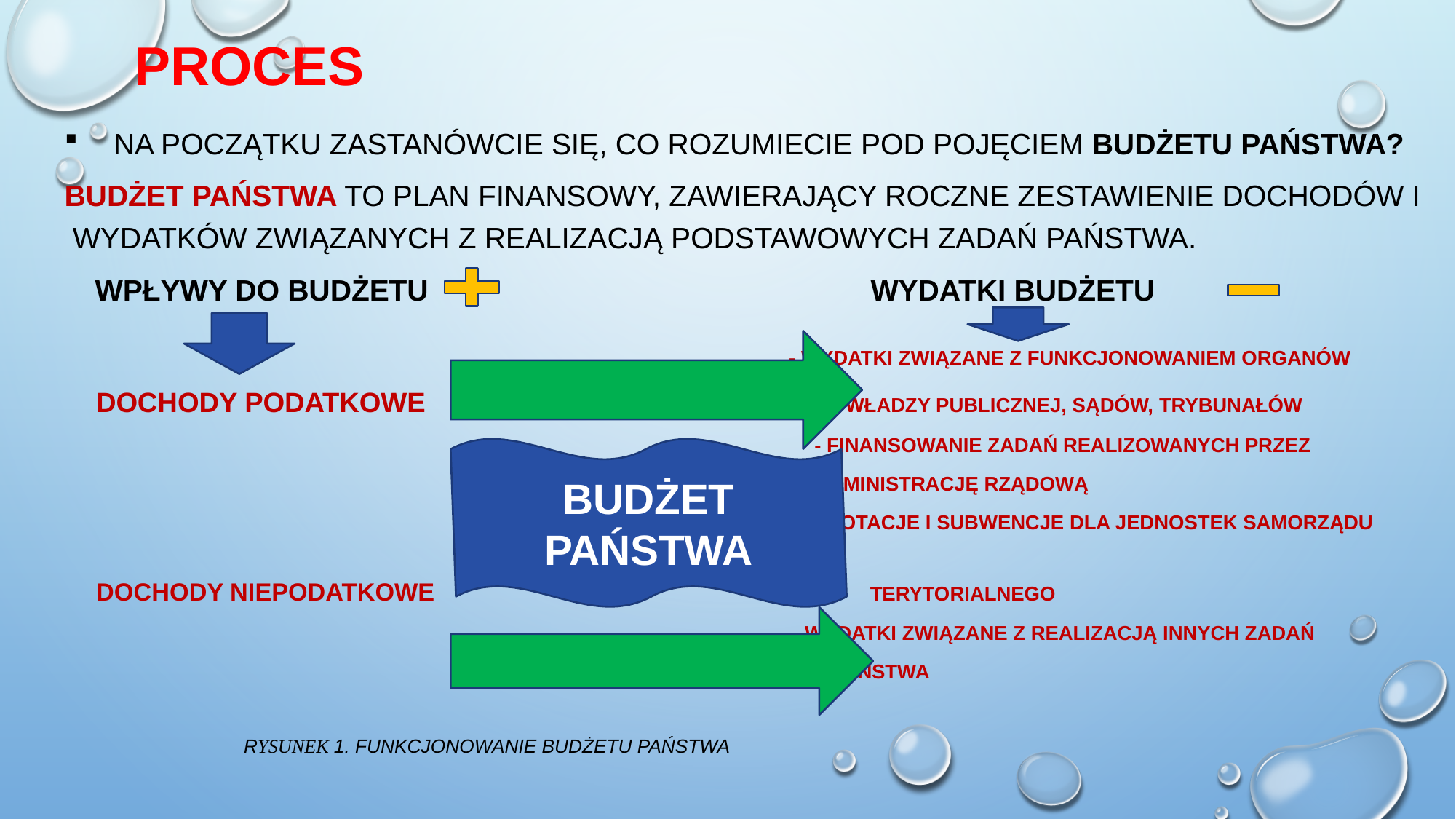

# PROCES
   NA POCZĄTKU ZASTANÓWCIE SIĘ, CO ROZUMIECIE POD POJĘCIEM BudżetU państwa?
BUDŻET PAŃSTWA to plan finansowy, zawierający roczne zestawienie dochodów i  wydatków związanych z realizacją podstawowych zadań państwa.
    WPŁYWY DO BUDŻETU                                                      WYDATKI BUDŻETU

                                                                                                                                                                                     - wydatki związane z funkcjonowaniem organów
      DOCHODY PODATKOWE                                                                                                         władzy publicznej, sądów, trybunałów
                                                                                                                                     - finansowanie zadań realizowanych przez
                                                                                                                                     administrację rządową
                                                                                                                                              - dotacje i subwencje dla jednostek samorządu
      DOCHODY NIEPODATKOWE                                                               terytorialnego
                                                                                                                                          - wydatki związane z realizacją innych zadań
                                                                                                                                        państwa

                                  rysunek 1. funkcjonowanie budżetu państwa

BUDŻET PAŃSTWA